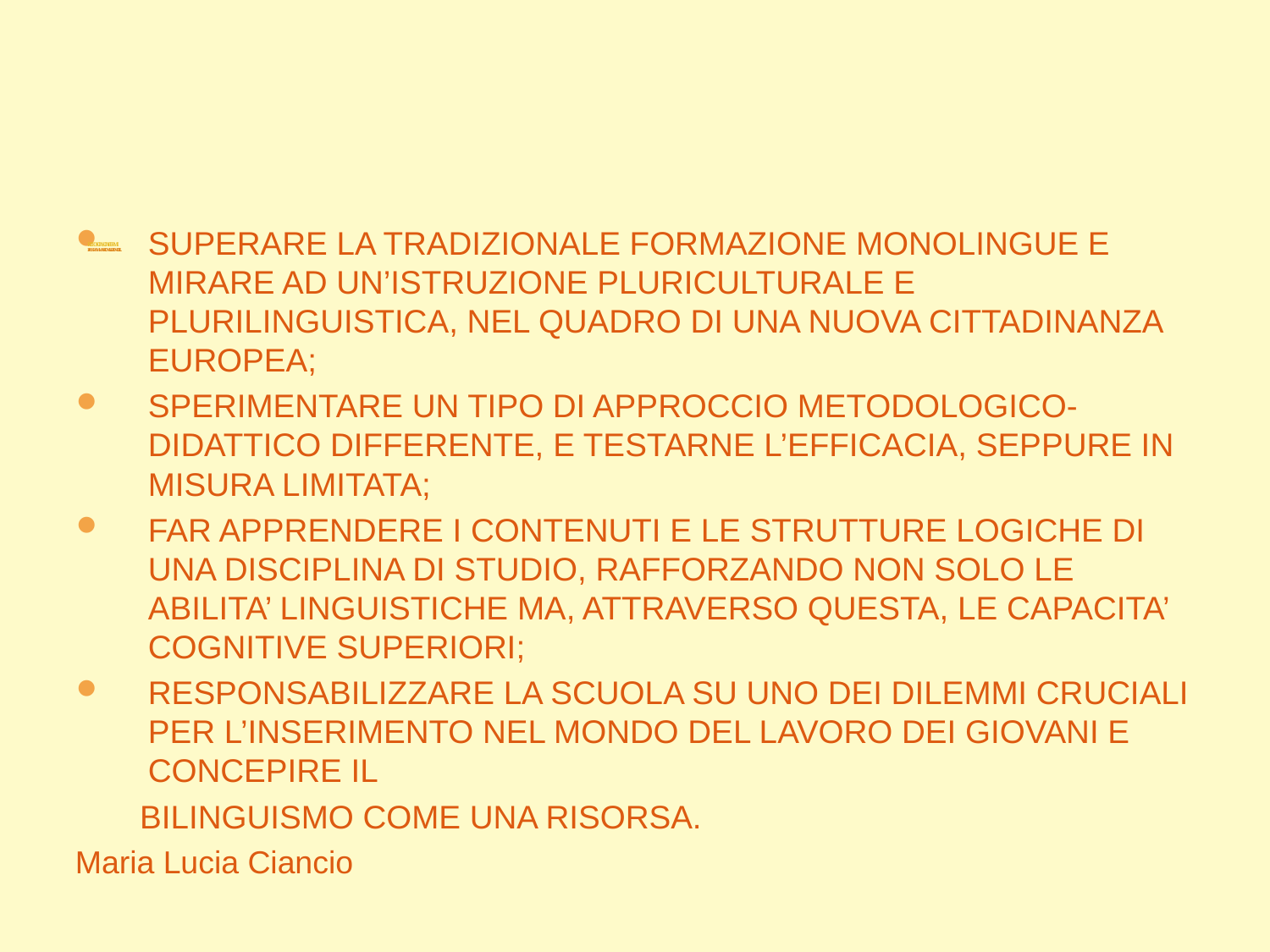

# LICEO SCIASCIA-FERMI PROGRAMMARE UNA LEZIONE CLIL
SUPERARE LA TRADIZIONALE FORMAZIONE MONOLINGUE E MIRARE AD UN’ISTRUZIONE PLURICULTURALE E PLURILINGUISTICA, NEL QUADRO DI UNA NUOVA CITTADINANZA EUROPEA;
SPERIMENTARE UN TIPO DI APPROCCIO METODOLOGICO-DIDATTICO DIFFERENTE, E TESTARNE L’EFFICACIA, SEPPURE IN MISURA LIMITATA;
FAR APPRENDERE I CONTENUTI E LE STRUTTURE LOGICHE DI UNA DISCIPLINA DI STUDIO, RAFFORZANDO NON SOLO LE ABILITA’ LINGUISTICHE MA, ATTRAVERSO QUESTA, LE CAPACITA’ COGNITIVE SUPERIORI;
RESPONSABILIZZARE LA SCUOLA SU UNO DEI DILEMMI CRUCIALI PER L’INSERIMENTO NEL MONDO DEL LAVORO DEI GIOVANI E CONCEPIRE IL
       BILINGUISMO COME UNA RISORSA.

Maria Lucia Ciancio